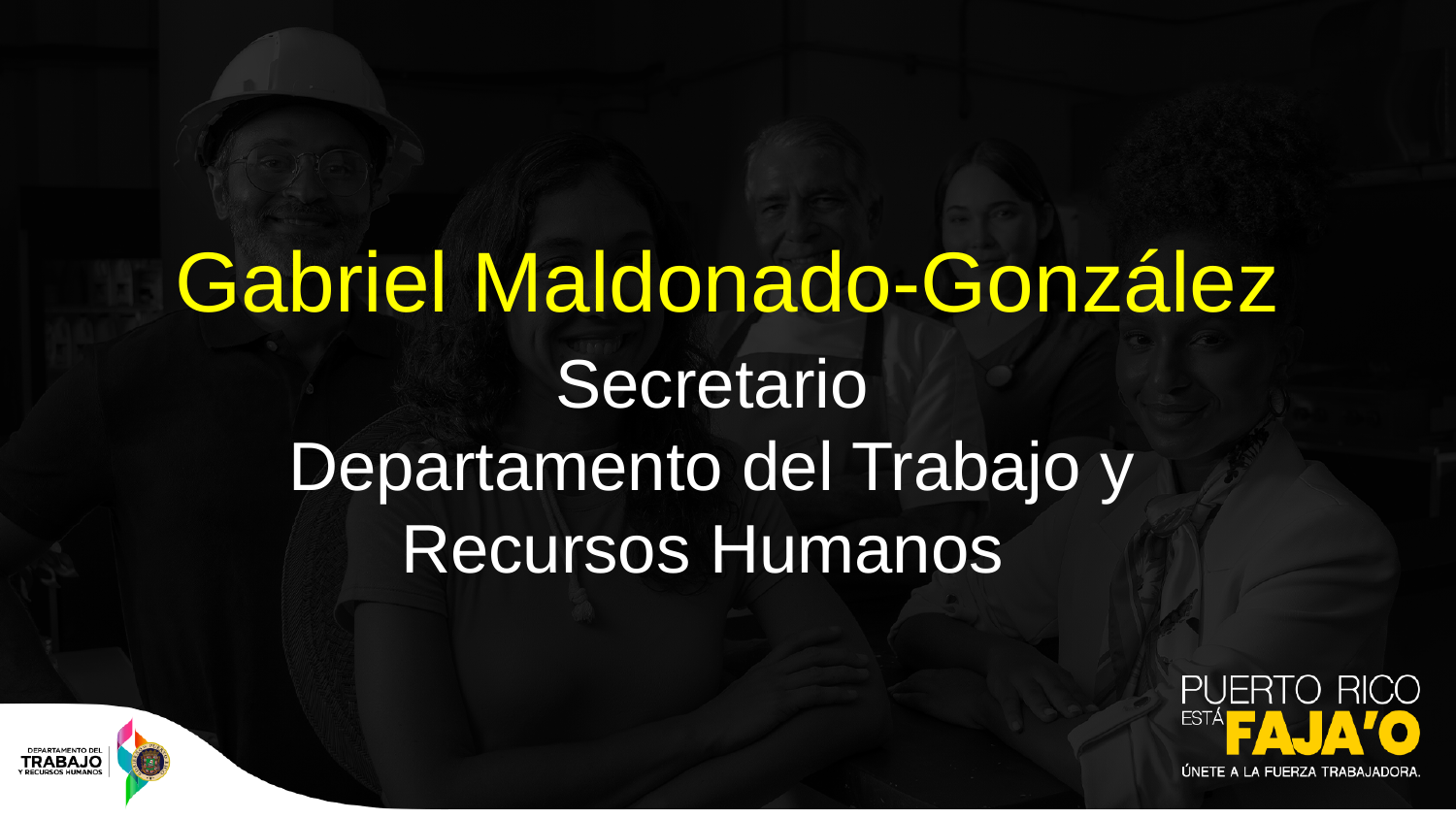

Gabriel Maldonado-González
Secretario
Departamento del Trabajo y Recursos Humanos